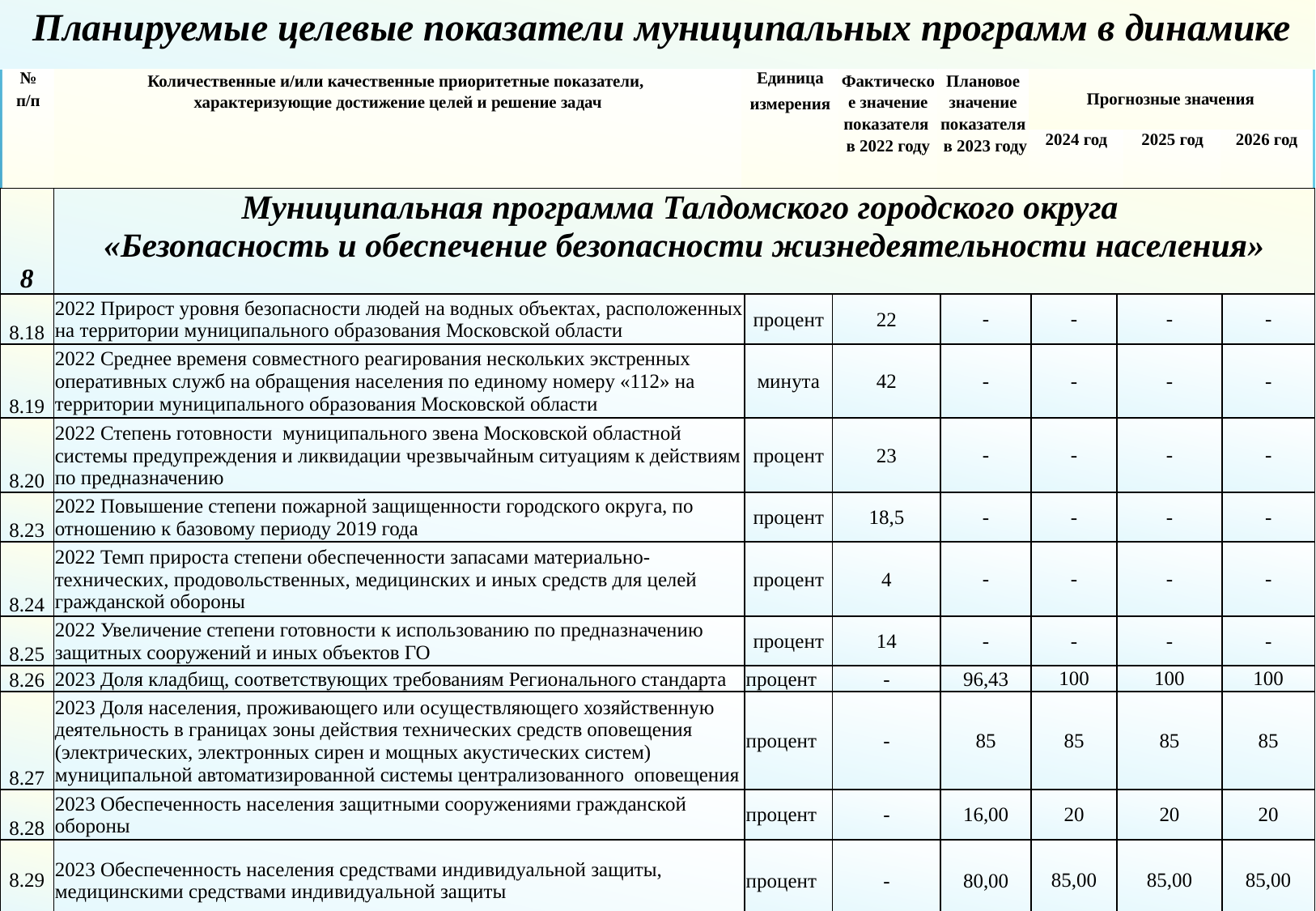

Планируемые целевые показатели муниципальных программ в динамике
| № п/п | Количественные и/или качественные приоритетные показатели, характеризующие достижение целей и решение задач | Единица измерения | Фактическое значение показателя в 2022 году | Плановое значение показателя в 2023 году | Прогнозные значения |  |  |
| --- | --- | --- | --- | --- | --- | --- | --- |
|  |  |  |  |  | 2024 год | 2025 год | 2026 год |
| 1 | 2 | 3 | 4 | 5 | 6 | 7 | 8 |
| 8 | Муниципальная программа Талдомского городского округа «Безопасность и обеспечение безопасности жизнедеятельности населения» |  |  |  |  |  |  |
| --- | --- | --- | --- | --- | --- | --- | --- |
| 8.18 | 2022 Прирост уровня безопасности людей на водных объектах, расположенных на территории муниципального образования Московской области | процент | 22 | - | - | - | - |
| 8.19 | 2022 Среднее временя совместного реагирования нескольких экстренных оперативных служб на обращения населения по единому номеру «112» на территории муниципального образования Московской области | минута | 42 | - | - | - | - |
| 8.20 | 2022 Степень готовности муниципального звена Московской областной системы предупреждения и ликвидации чрезвычайным ситуациям к действиям по предназначению | процент | 23 | - | - | - | - |
| 8.23 | 2022 Повышение степени пожарной защищенности городского округа, по отношению к базовому периоду 2019 года | процент | 18,5 | - | - | - | - |
| 8.24 | 2022 Темп прироста степени обеспеченности запасами материально-технических, продовольственных, медицинских и иных средств для целей гражданской обороны | процент | 4 | - | - | - | - |
| 8.25 | 2022 Увеличение степени готовности к использованию по предназначению защитных сооружений и иных объектов ГО | процент | 14 | - | - | - | - |
| 8.26 | 2023 Доля кладбищ, соответствующих требованиям Регионального стандарта | процент | - | 96,43 | 100 | 100 | 100 |
| 8.27 | 2023 Доля населения, проживающего или осуществляющего хозяйственную деятельность в границах зоны действия технических средств оповещения (электрических, электронных сирен и мощных акустических систем) муниципальной автоматизированной системы централизованного оповещения | процент | - | 85 | 85 | 85 | 85 |
| 8.28 | 2023 Обеспеченность населения защитными сооружениями гражданской обороны | процент | - | 16,00 | 20 | 20 | 20 |
| 8.29 | 2023 Обеспеченность населения средствами индивидуальной защиты, медицинскими средствами индивидуальной защиты | процент | - | 80,00 | 85,00 | 85,00 | 85,00 |
"